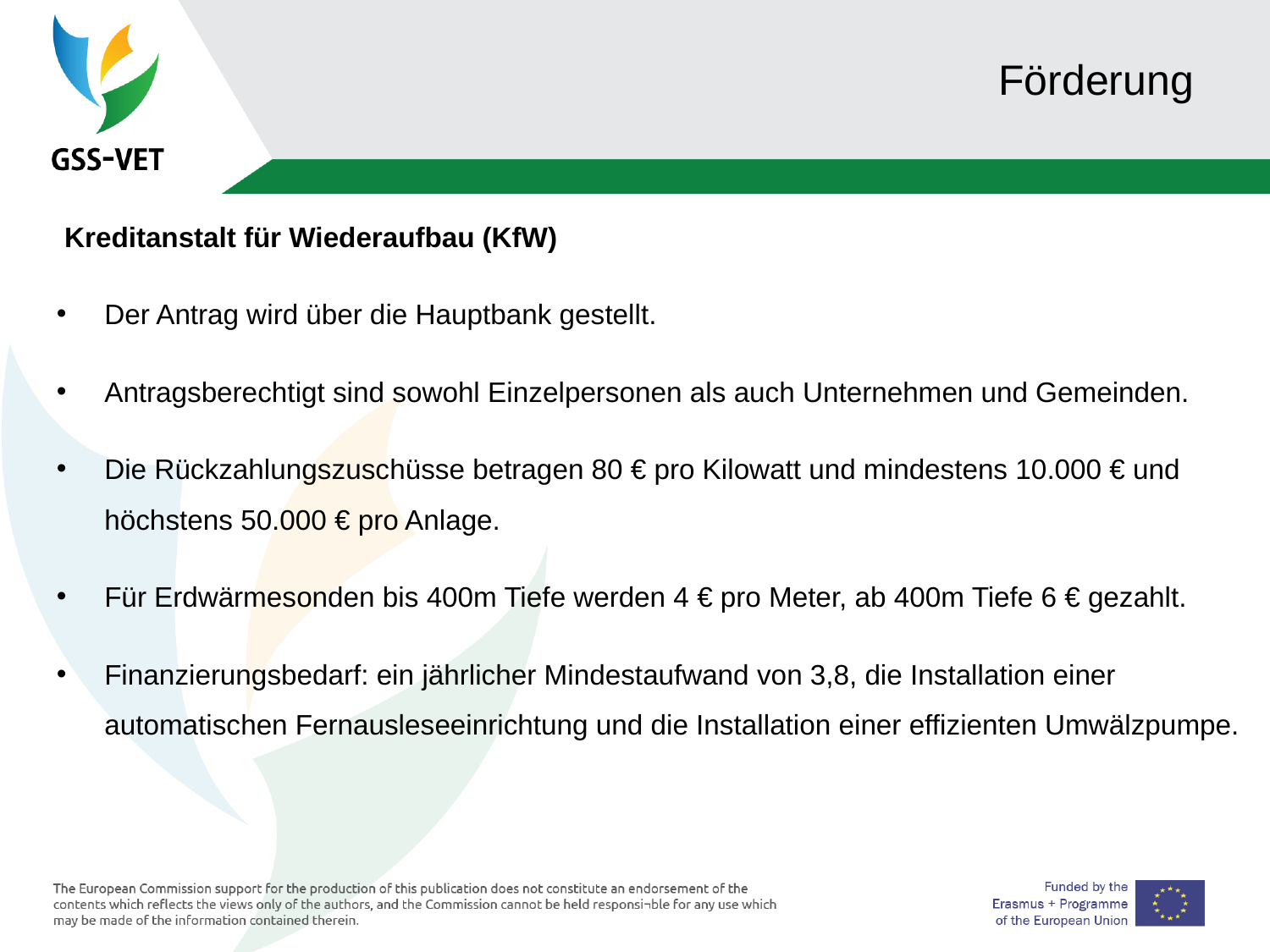

# Förderung
 Kreditanstalt für Wiederaufbau (KfW)
Der Antrag wird über die Hauptbank gestellt.
Antragsberechtigt sind sowohl Einzelpersonen als auch Unternehmen und Gemeinden.
Die Rückzahlungszuschüsse betragen 80 € pro Kilowatt und mindestens 10.000 € und höchstens 50.000 € pro Anlage.
Für Erdwärmesonden bis 400m Tiefe werden 4 € pro Meter, ab 400m Tiefe 6 € gezahlt.
Finanzierungsbedarf: ein jährlicher Mindestaufwand von 3,8, die Installation einer automatischen Fernausleseeinrichtung und die Installation einer effizienten Umwälzpumpe.